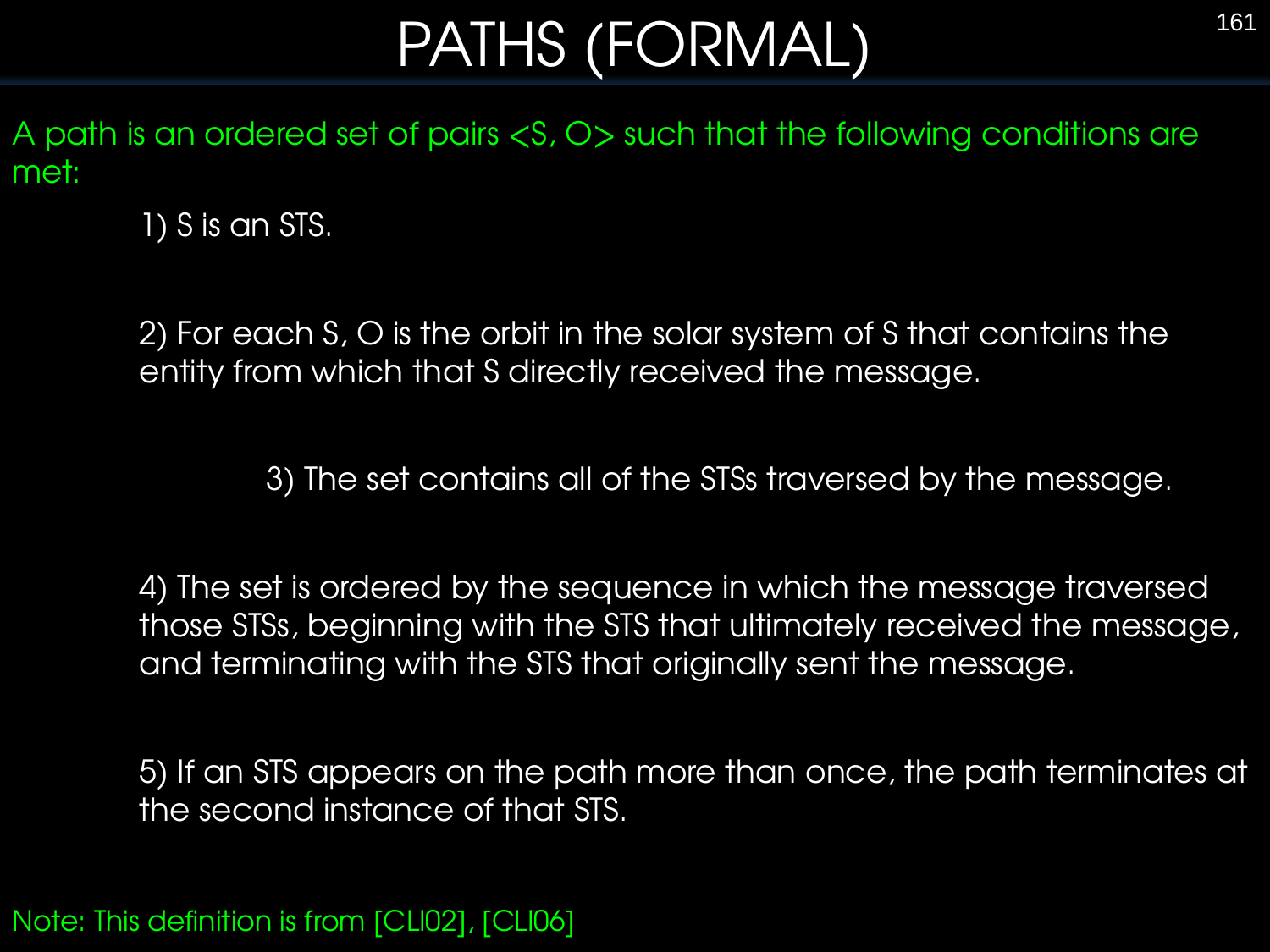

Paths (Formal)
161
A path is an ordered set of pairs <S, O> such that the following conditions are met:
	1) S is an STS.

2) For each S, O is the orbit in the solar system of S that contains the entity from which that S directly received the message.

	3) The set contains all of the STSs traversed by the message.

4) The set is ordered by the sequence in which the message traversed those STSs, beginning with the STS that ultimately received the message, and terminating with the STS that originally sent the message.

5) If an STS appears on the path more than once, the path terminates at the second instance of that STS.

Note: This definition is from [CLI02], [CLI06]